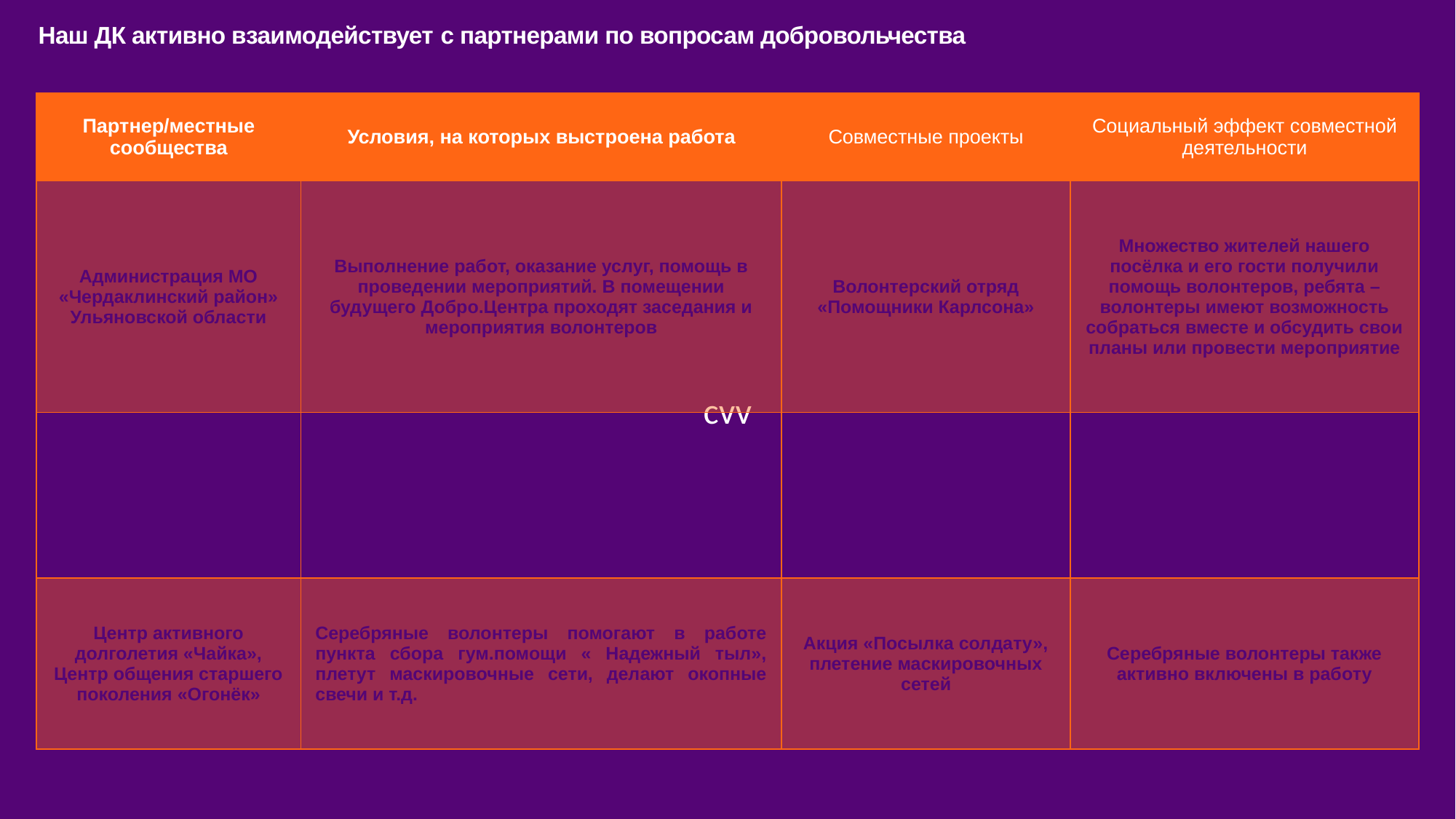

cvv
Наш ДК активно взаимодействует с партнерами по вопросам добровольчества
| Партнер/местные сообщества | Условия, на которых выстроена работа | Совместные проекты | Социальный эффект совместной деятельности |
| --- | --- | --- | --- |
| Администрация МО «Чердаклинский район» Ульяновской области | Выполнение работ, оказание услуг, помощь в проведении мероприятий. В помещении будущего Добро.Центра проходят заседания и мероприятия волонтеров | Волонтерский отряд «Помощники Карлсона» | Множество жителей нашего посёлка и его гости получили помощь волонтеров, ребята – волонтеры имеют возможность собраться вместе и обсудить свои планы или провести мероприятие |
| Чердаклинская центральная библиотека | В помещении будущего Добро.Центра осуществляется сбор гум. помощи со всего Чердаклинского района для участников СВО, волонтеры активно помогают | Пункт сбора гум.помощи «Надежный тыл» | С 2022 года было направлено 36 конвоев с гум.грузом по заявкам наших бойцов |
| Центр активного долголетия «Чайка», Центр общения старшего поколения «Огонёк» | Серебряные волонтеры помогают в работе пункта сбора гум.помощи « Надежный тыл», плетут маскировочные сети, делают окопные свечи и т.д. | Акция «Посылка солдату», плетение маскировочных сетей | Серебряные волонтеры также активно включены в работу |